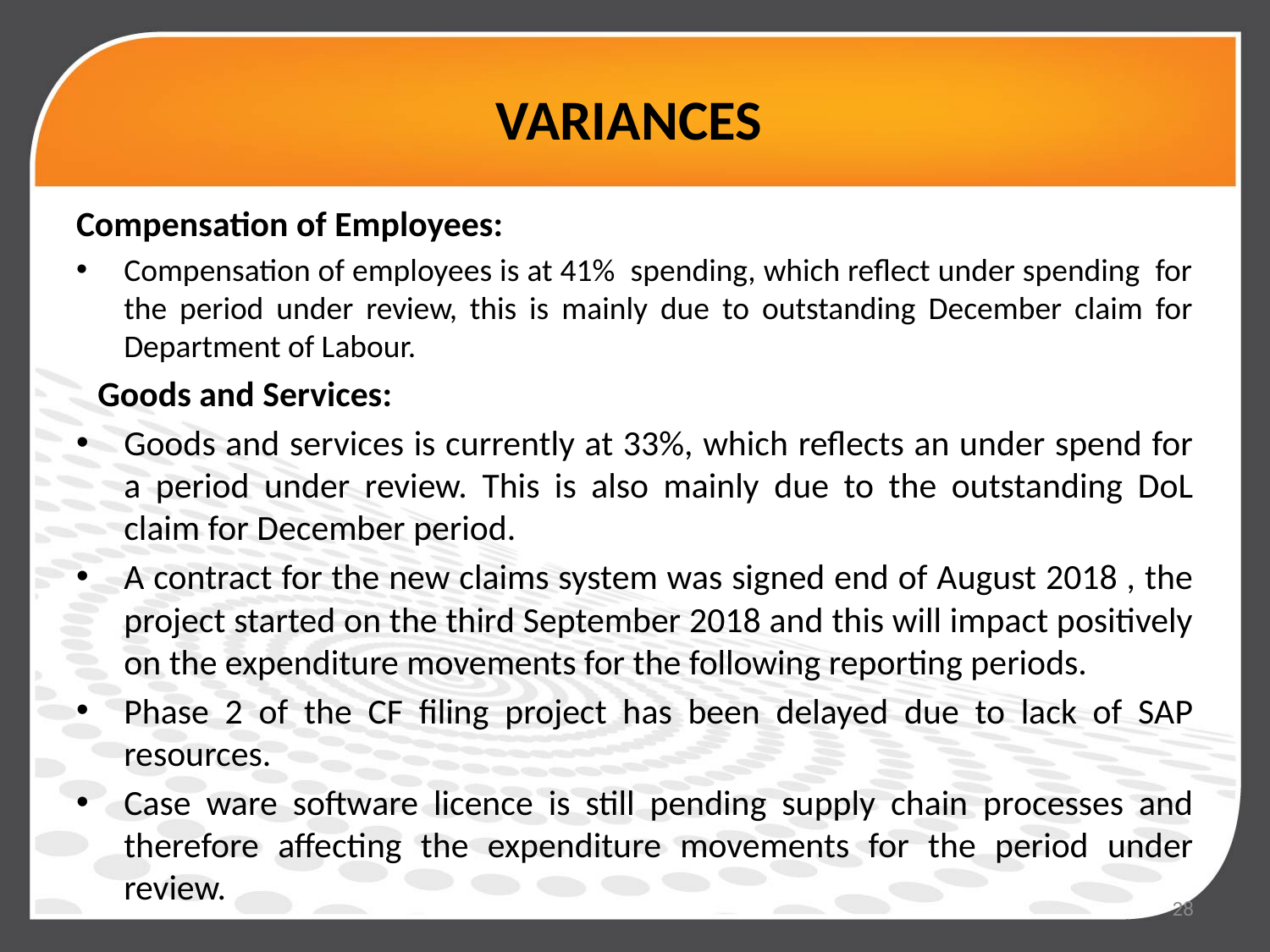

# VARIANCES
Compensation of Employees:
Compensation of employees is at 41%  spending, which reflect under spending  for the period under review, this is mainly due to outstanding December claim for Department of Labour.
   Goods and Services:
Goods and services is currently at 33%, which reflects an under spend for a period under review. This is also mainly due to the outstanding DoL claim for December period.
A contract for the new claims system was signed end of August 2018 , the project started on the third September 2018 and this will impact positively on the expenditure movements for the following reporting periods.
Phase 2 of the CF filing project has been delayed due to lack of SAP resources.
Case ware software licence is still pending supply chain processes and therefore affecting the expenditure movements for the period under review.

28